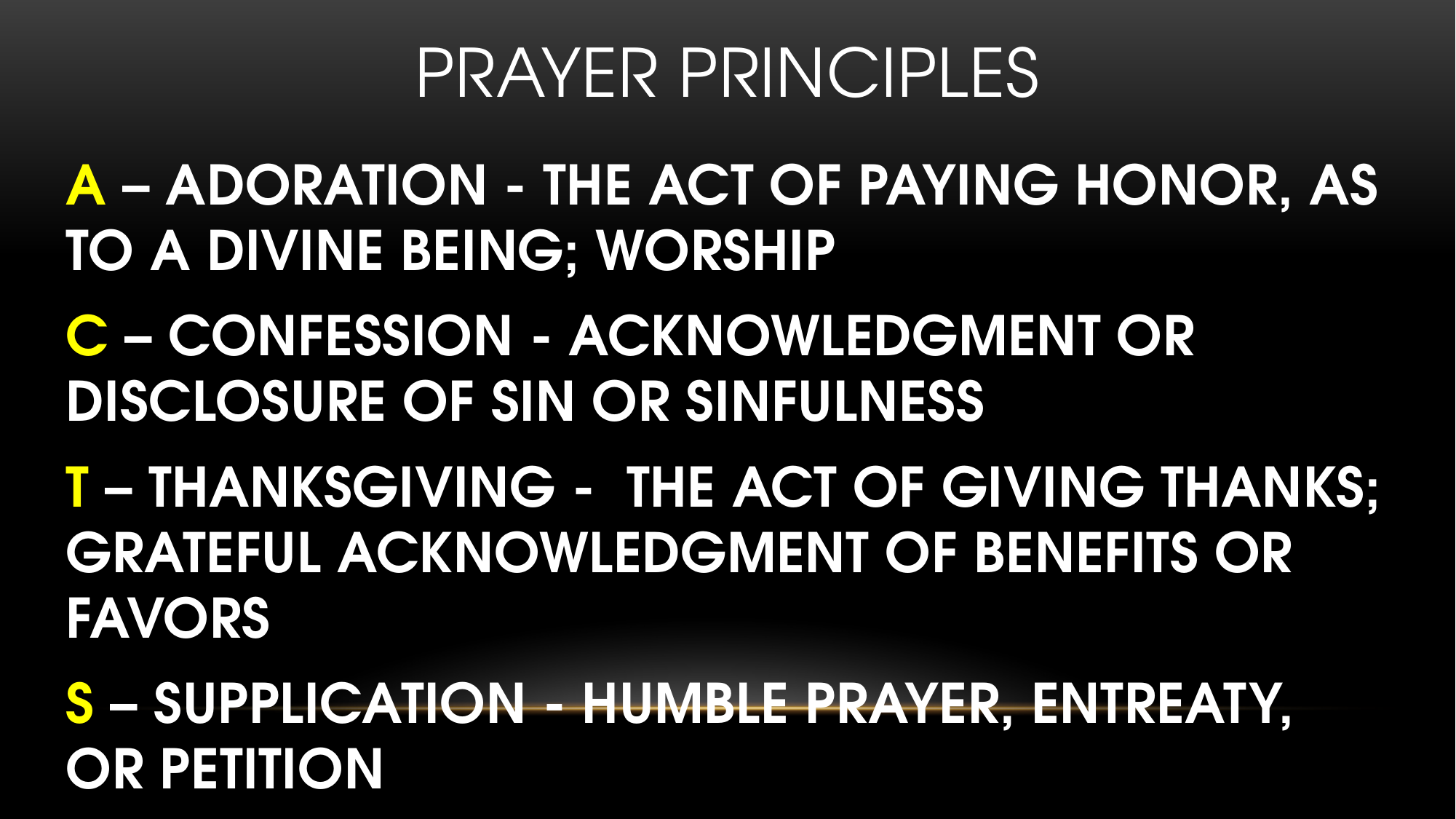

# Prayer principles
A – ADORATION - THE ACT OF PAYING HONOR, AS TO A DIVINE BEING; WORSHIP
C – CONFESSION - ACKNOWLEDGMENT OR DISCLOSURE OF SIN OR SINFULNESS
T – THANKSGIVING -  THE ACT OF GIVING THANKS; GRATEFUL ACKNOWLEDGMENT OF BENEFITS OR FAVORS
S – SUPPLICATION - HUMBLE PRAYER, ENTREATY, OR PETITION